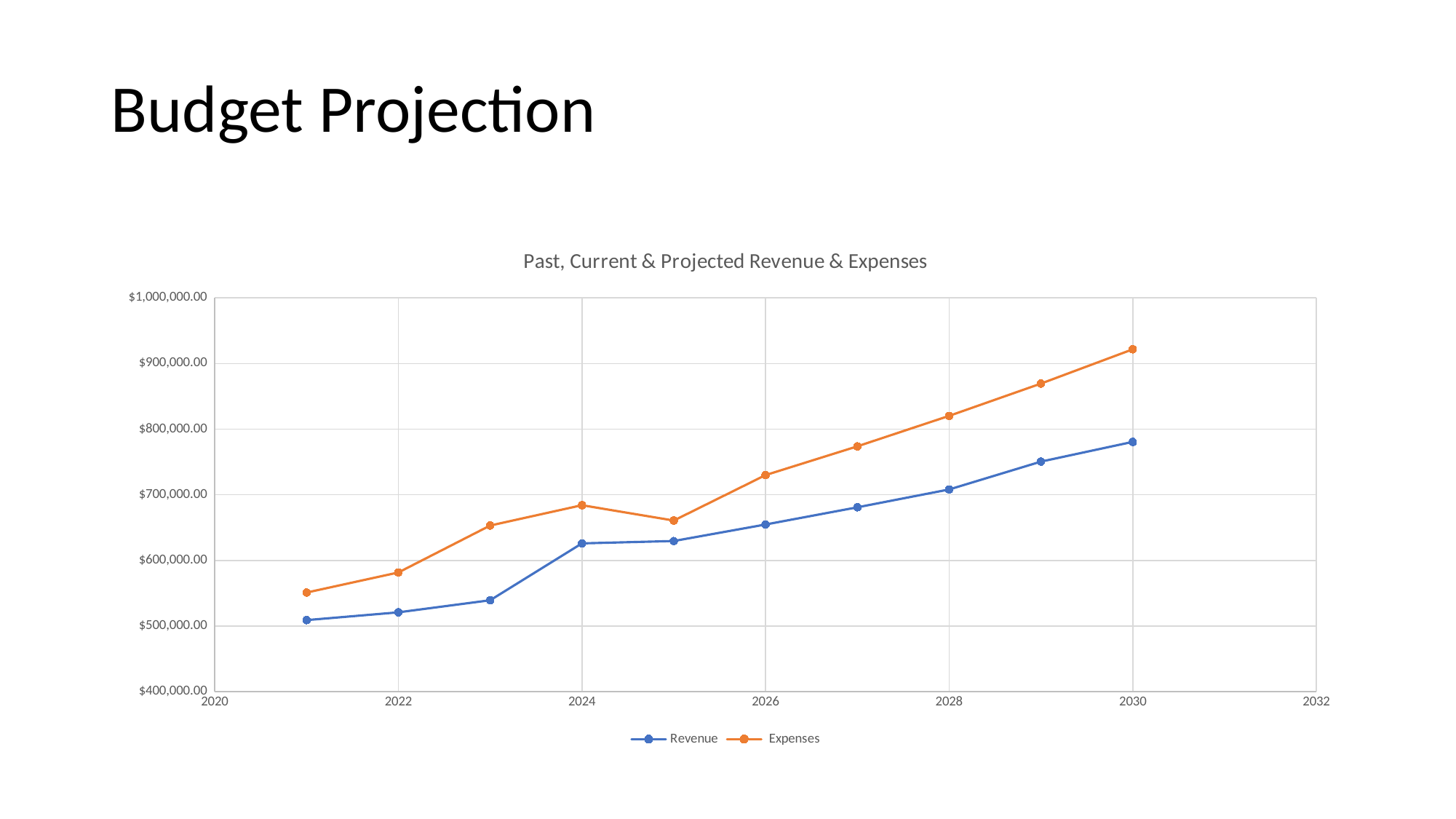

# Budget Projection

### Chart: Past, Current & Projected Revenue & Expenses

| Category | Revenue |  Expenses  |
|---|---|---|